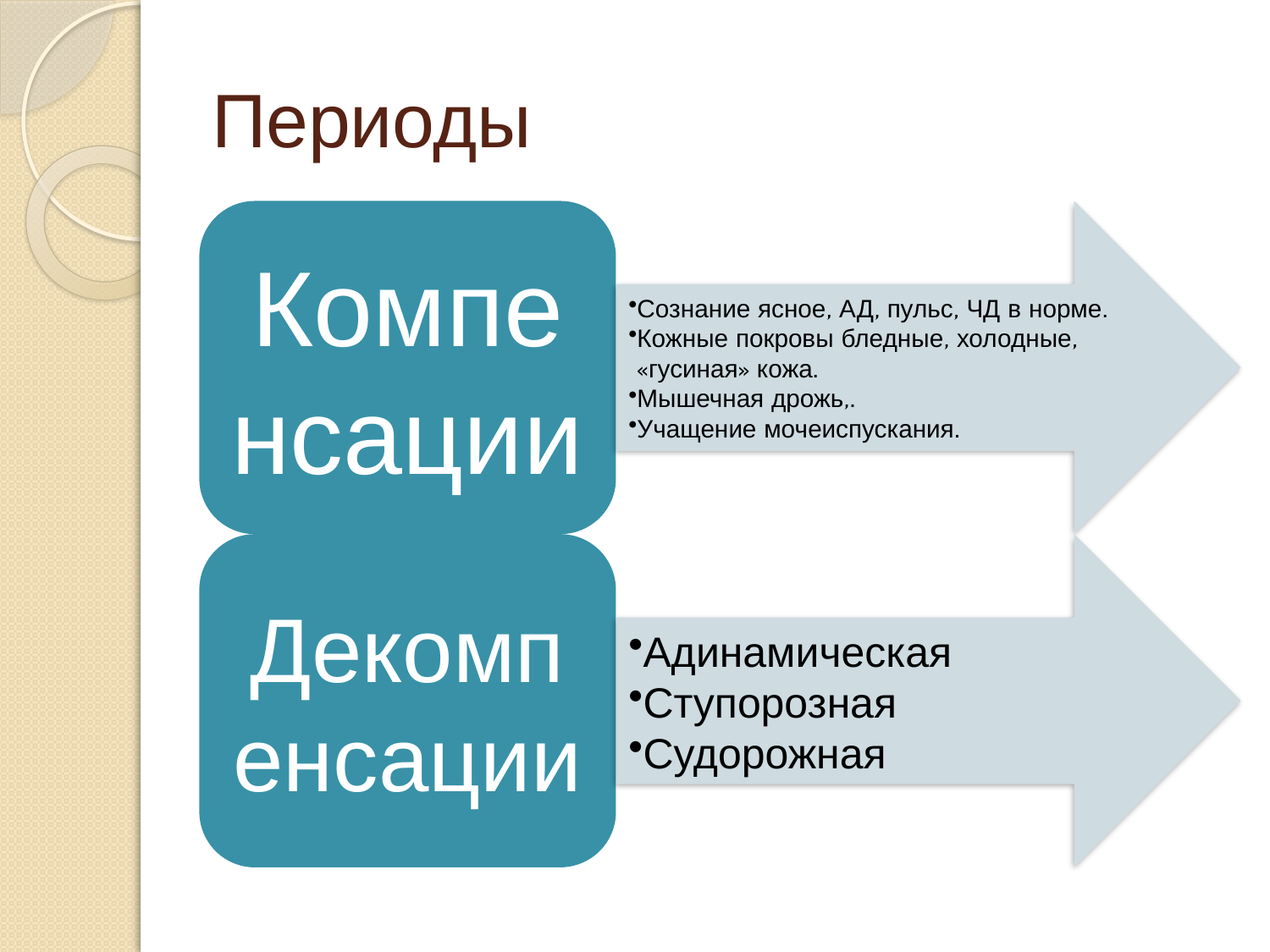

# Периоды
Компенсации
Сознание ясное, АД, пульс, ЧД в норме.
Адинамическая
Ступорозная
Судорожная
Кожные покровы бледные, холодные, «гусиная» кожа.
Мышечная дрожь,.
Учащение мочеиспускания.